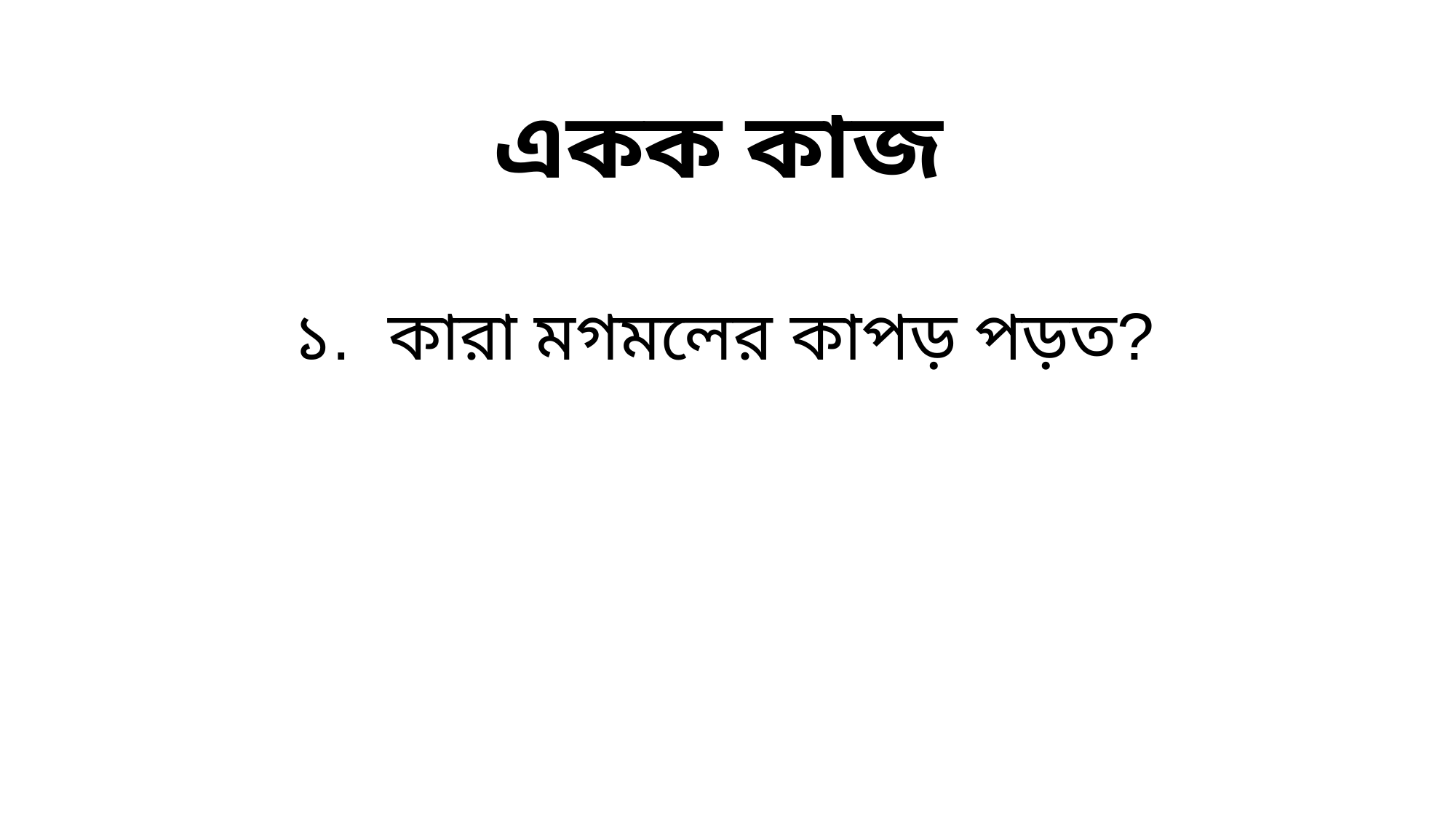

একক কাজ
১.  কারা মগমলের কাপড় পড়ত?